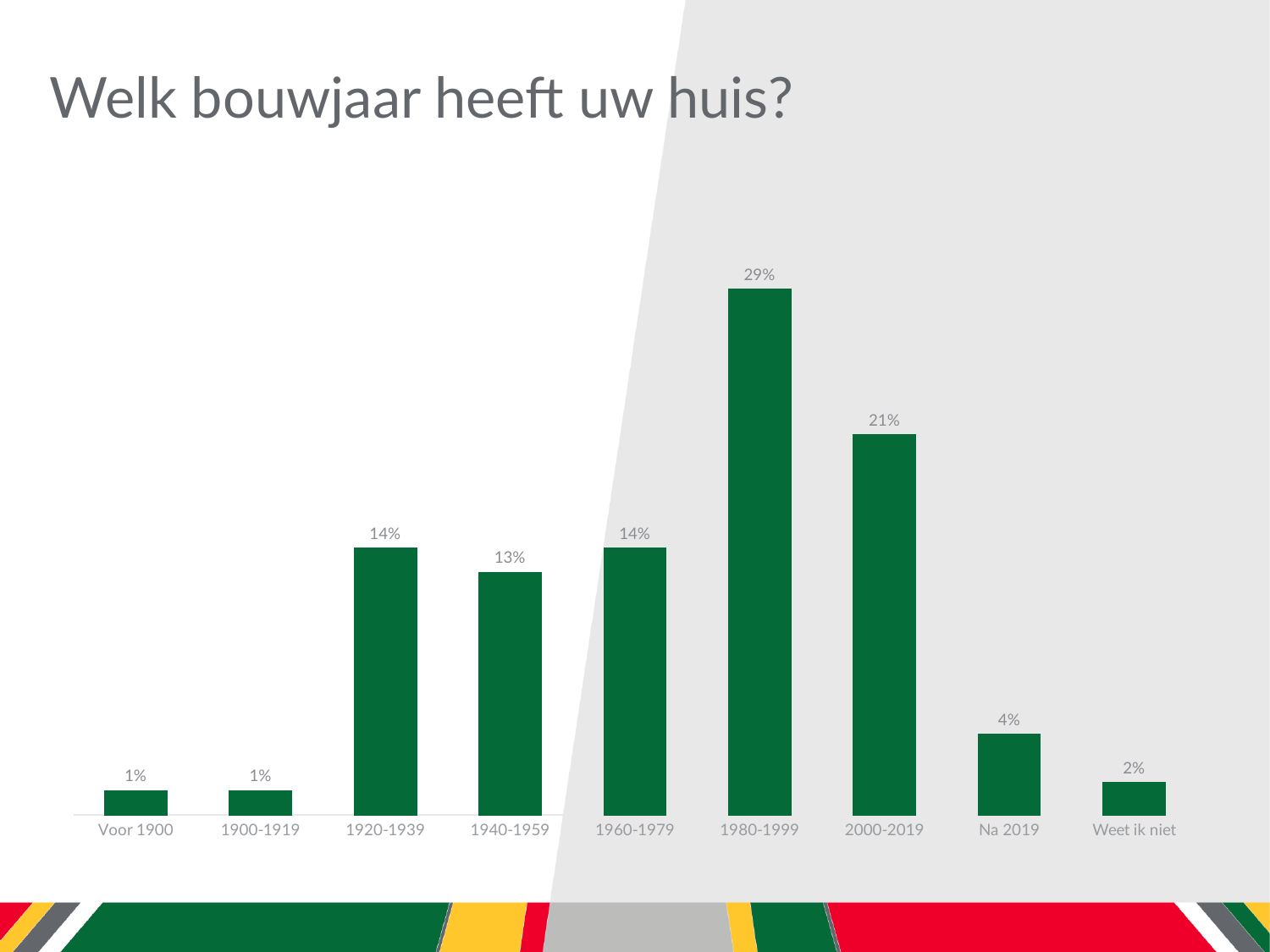

# Welk bouwjaar heeft uw huis?

### Chart

| Category |  |
|---|---|
| Voor 1900 | 0.013157894736842105 |
| 1900-1919 | 0.013157894736842105 |
| 1920-1939 | 0.14473684210526316 |
| 1940-1959 | 0.13157894736842105 |
| 1960-1979 | 0.14473684210526316 |
| 1980-1999 | 0.2850877192982456 |
| 2000-2019 | 0.20614035087719298 |
| Na 2019 | 0.043859649122807015 |
| Weet ik niet | 0.017543859649122806 |